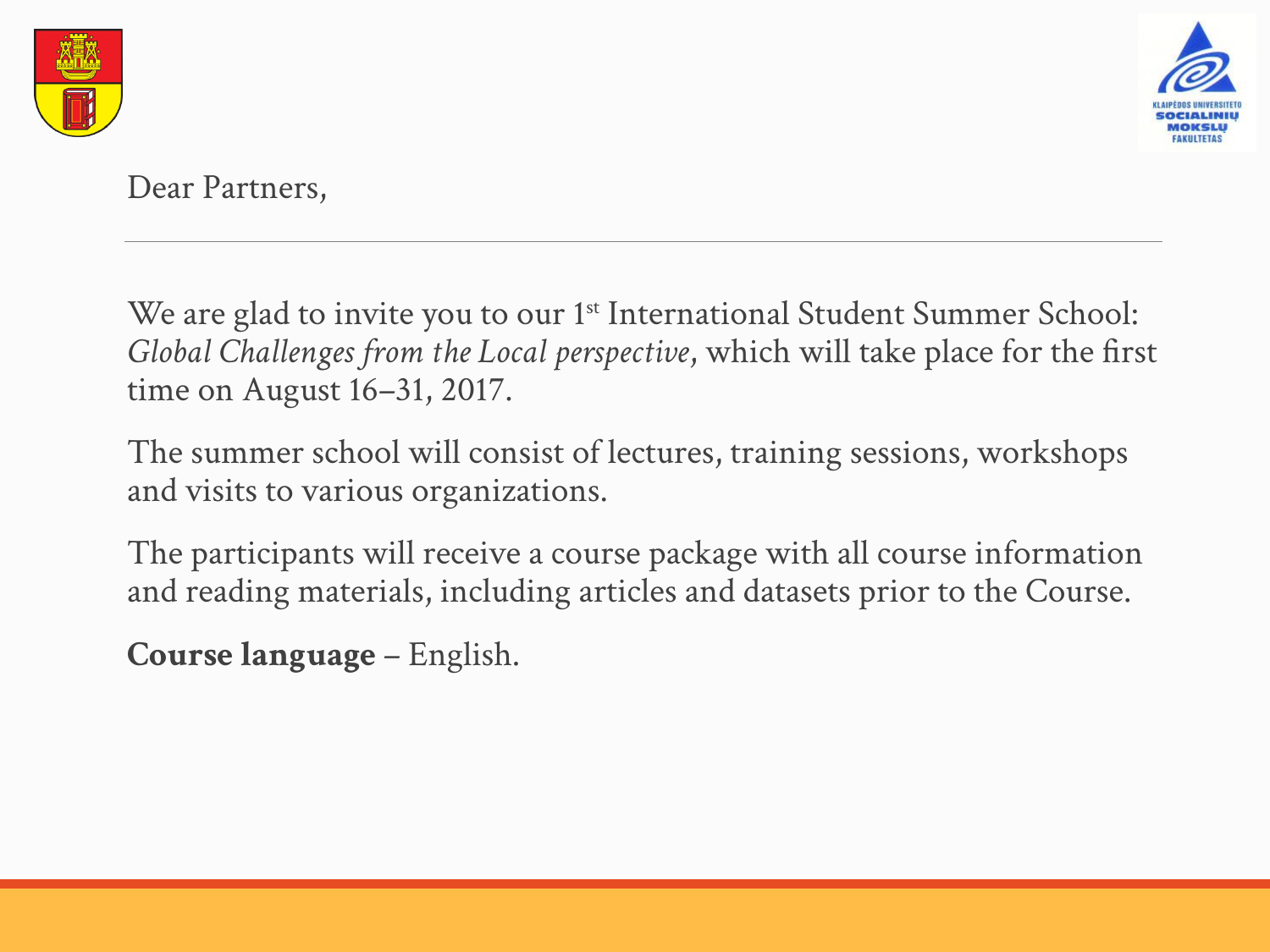

Dear Partners,

We are glad to invite you to our 1st International Student Summer School: Global Challenges from the Local perspective, which will take place for the first time on August 16–31, 2017.
The summer school will consist of lectures, training sessions, workshops and visits to various organizations.
The participants will receive a course package with all course information and reading materials, including articles and datasets prior to the Course.
Course language – English.